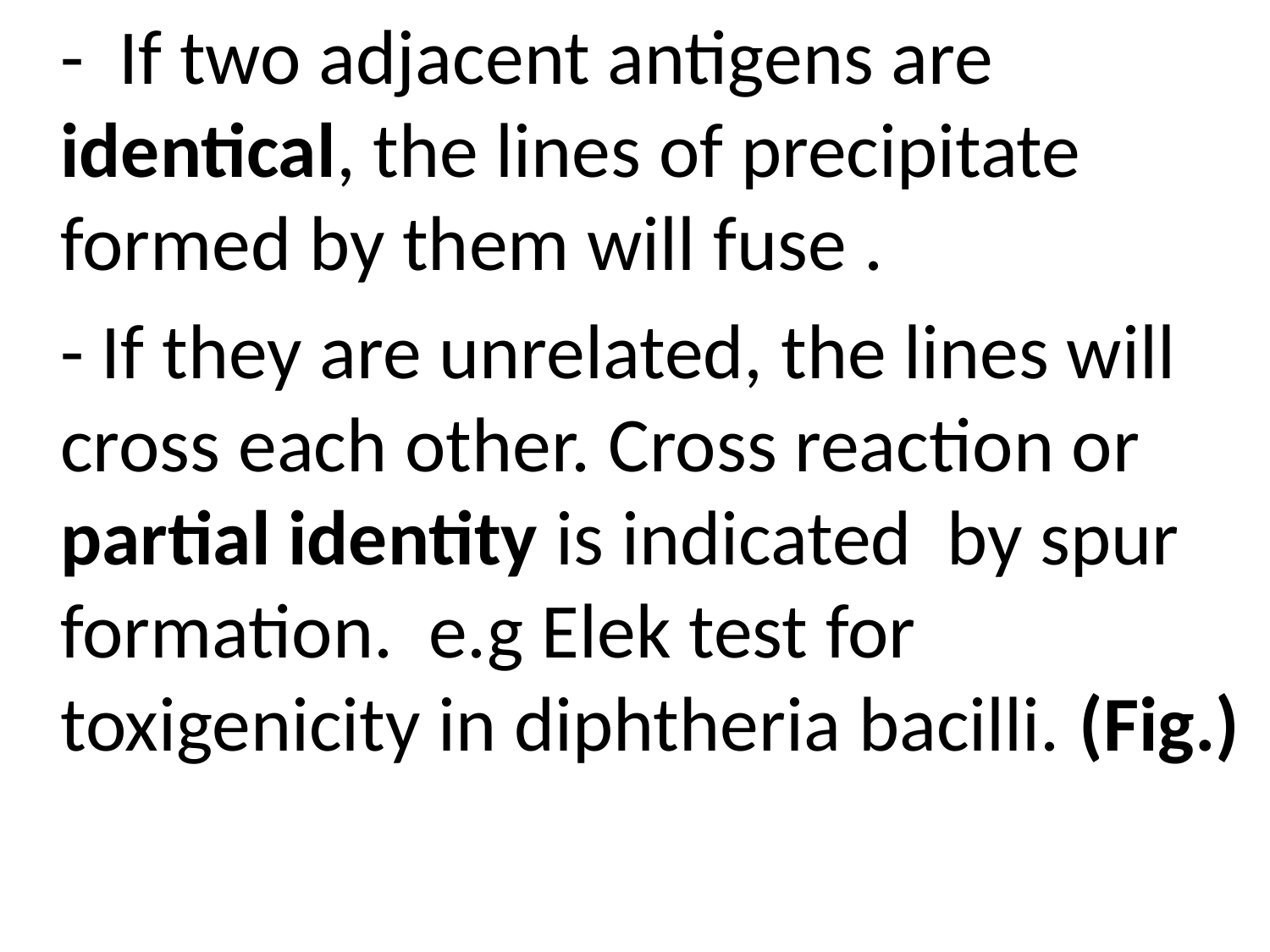

-  If two adjacent antigens are identical, the lines of precipitate formed by them will fuse .
	- If they are unrelated, the lines will cross each other. Cross reaction or partial identity is indicated  by spur formation.  e.g Elek test for toxigenicity in diphtheria bacilli. (Fig.)